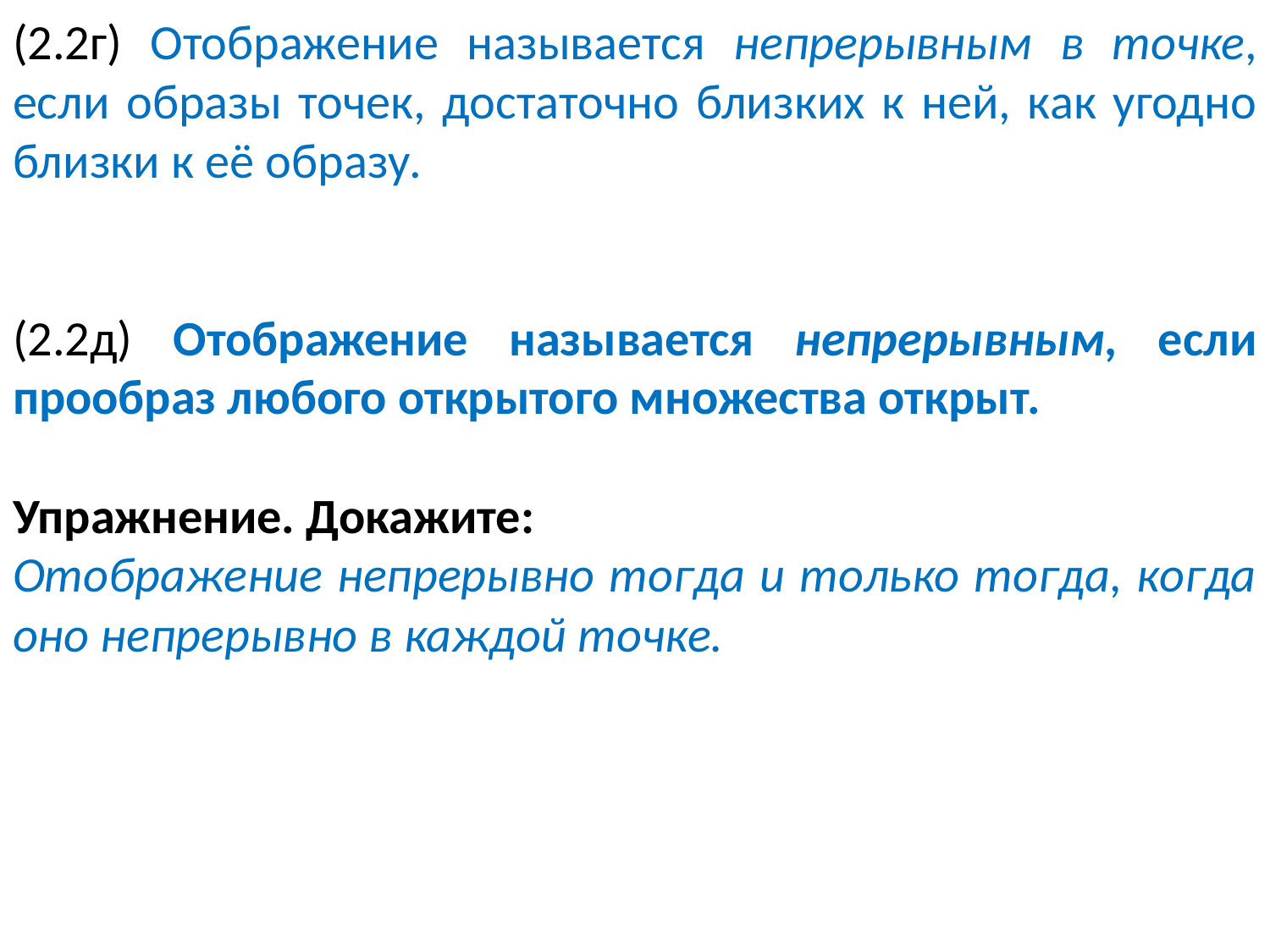

(2.2г) Отображение называется непрерывным в точке, если образы точек, достаточно близких к ней, как угодно близки к её образу.

(2.2д) Отображение называется непрерывным, если прообраз любого открытого множества открыт.

Упражнение. Докажите:
Отображение непрерывно тогда и только тогда, когда оно непрерывно в каждой точке.